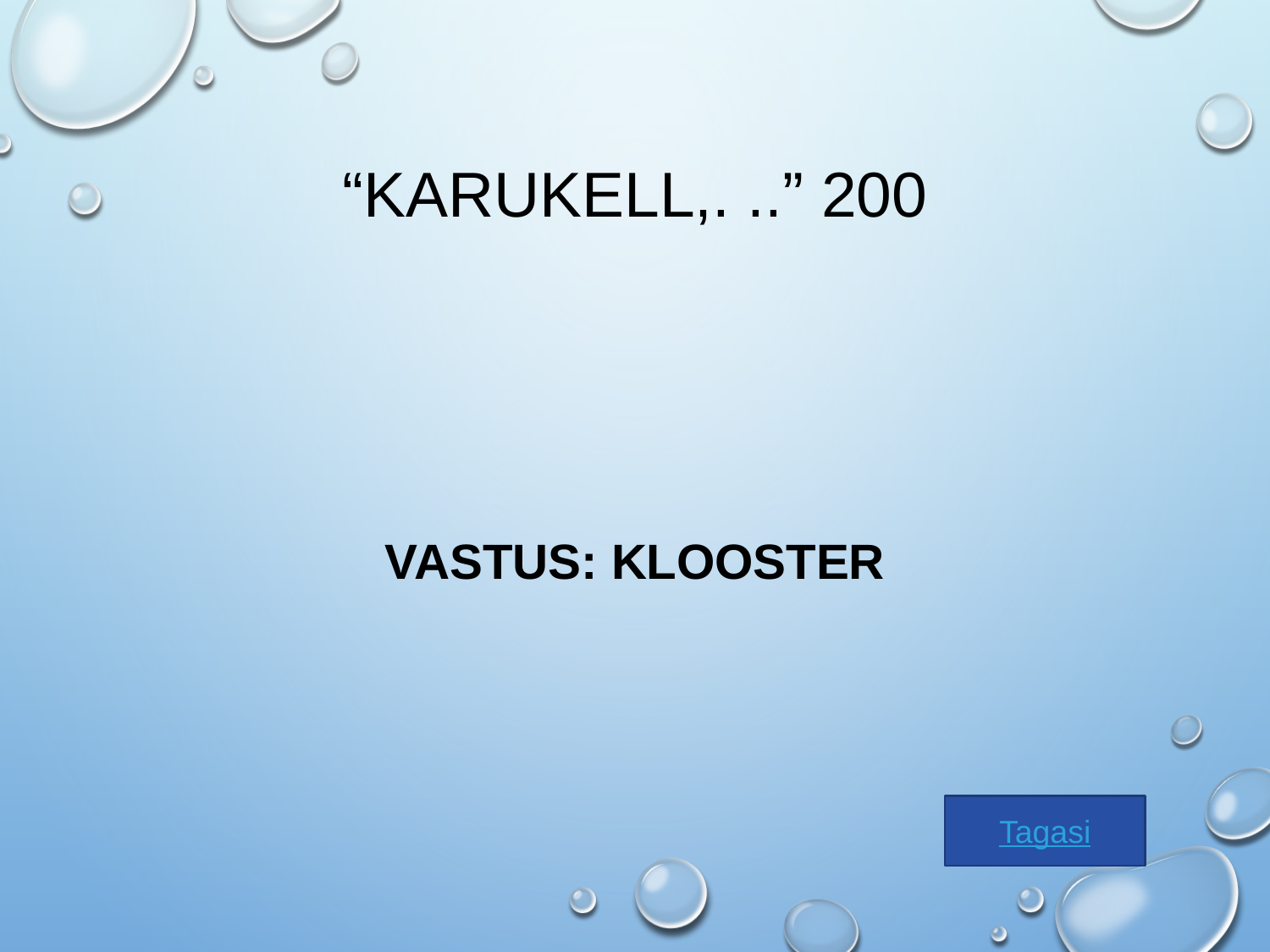

# “Karukell,. ..” 200

VASTUS: Klooster

Tagasi